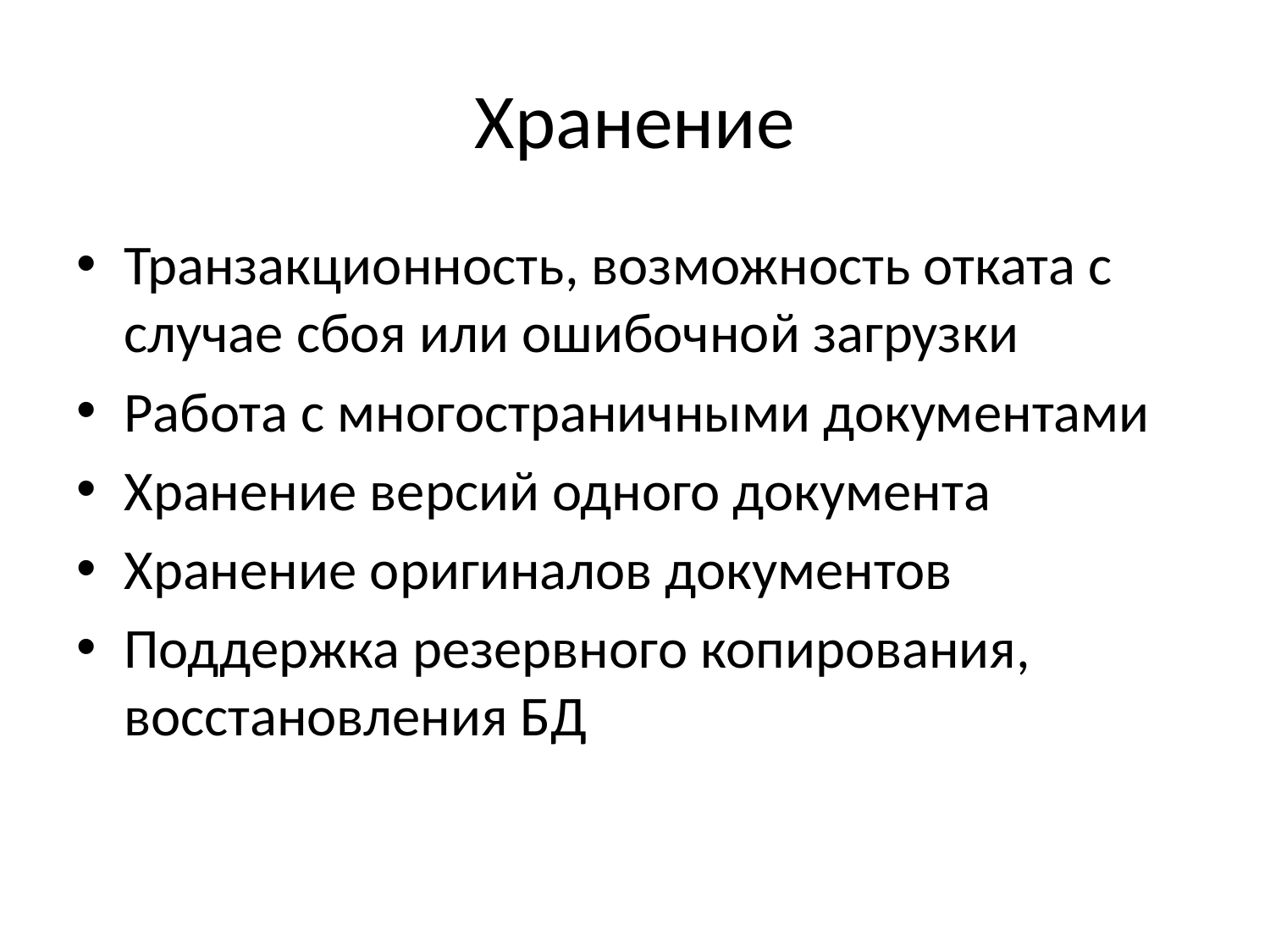

# Хранение
Транзакционность, возможность отката с случае сбоя или ошибочной загрузки
Работа с многостраничными документами
Хранение версий одного документа
Хранение оригиналов документов
Поддержка резервного копирования, восстановления БД